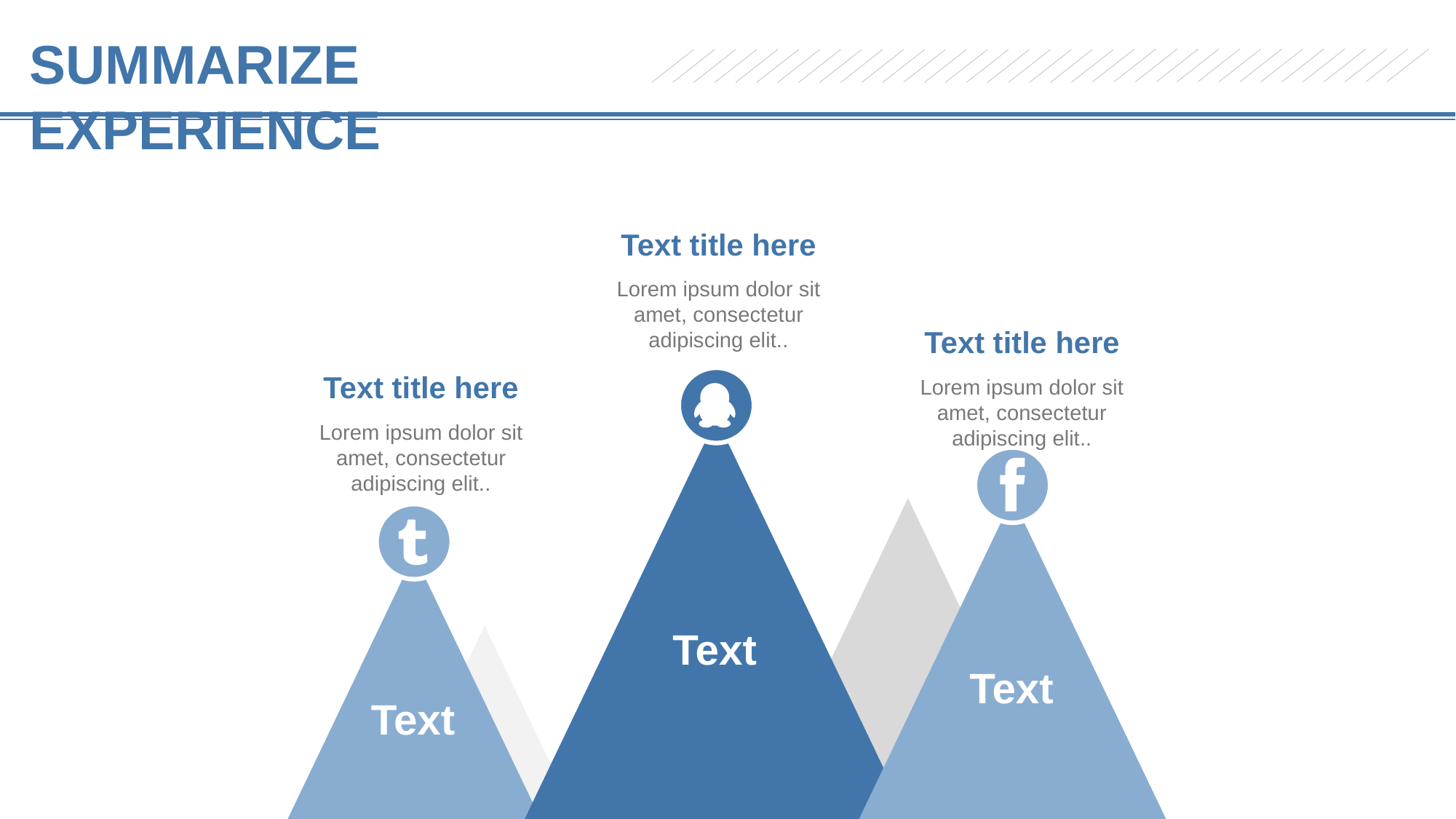

SUMMARIZE EXPERIENCE
Text title here
Lorem ipsum dolor sit amet, consectetur adipiscing elit..
Text title here
Text title here

Lorem ipsum dolor sit amet, consectetur adipiscing elit..

Lorem ipsum dolor sit amet, consectetur adipiscing elit..

Text
Text
Text